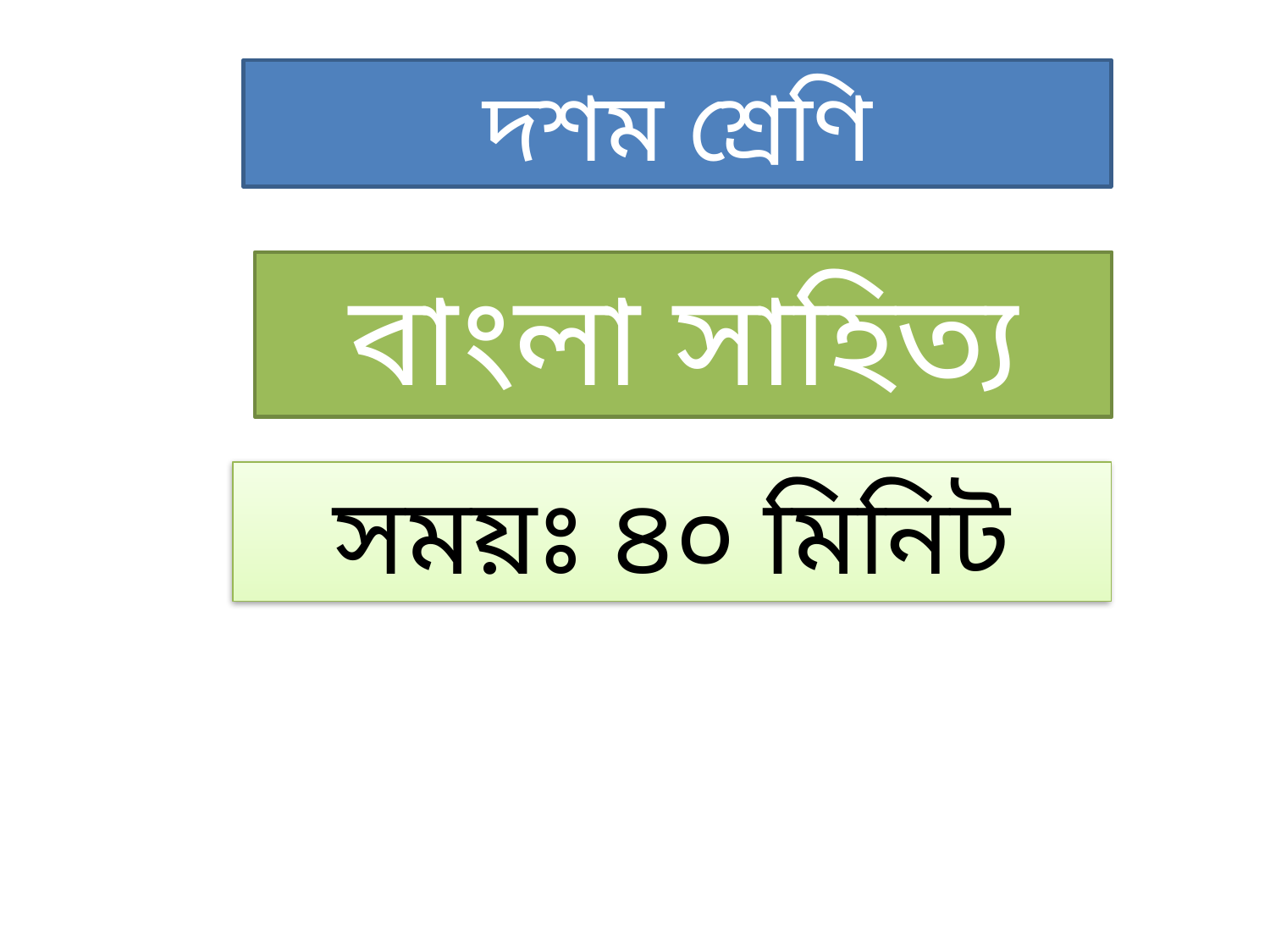

দশম শ্রেণি
বাংলা সাহিত্য
সময়ঃ ৪০ মিনিট